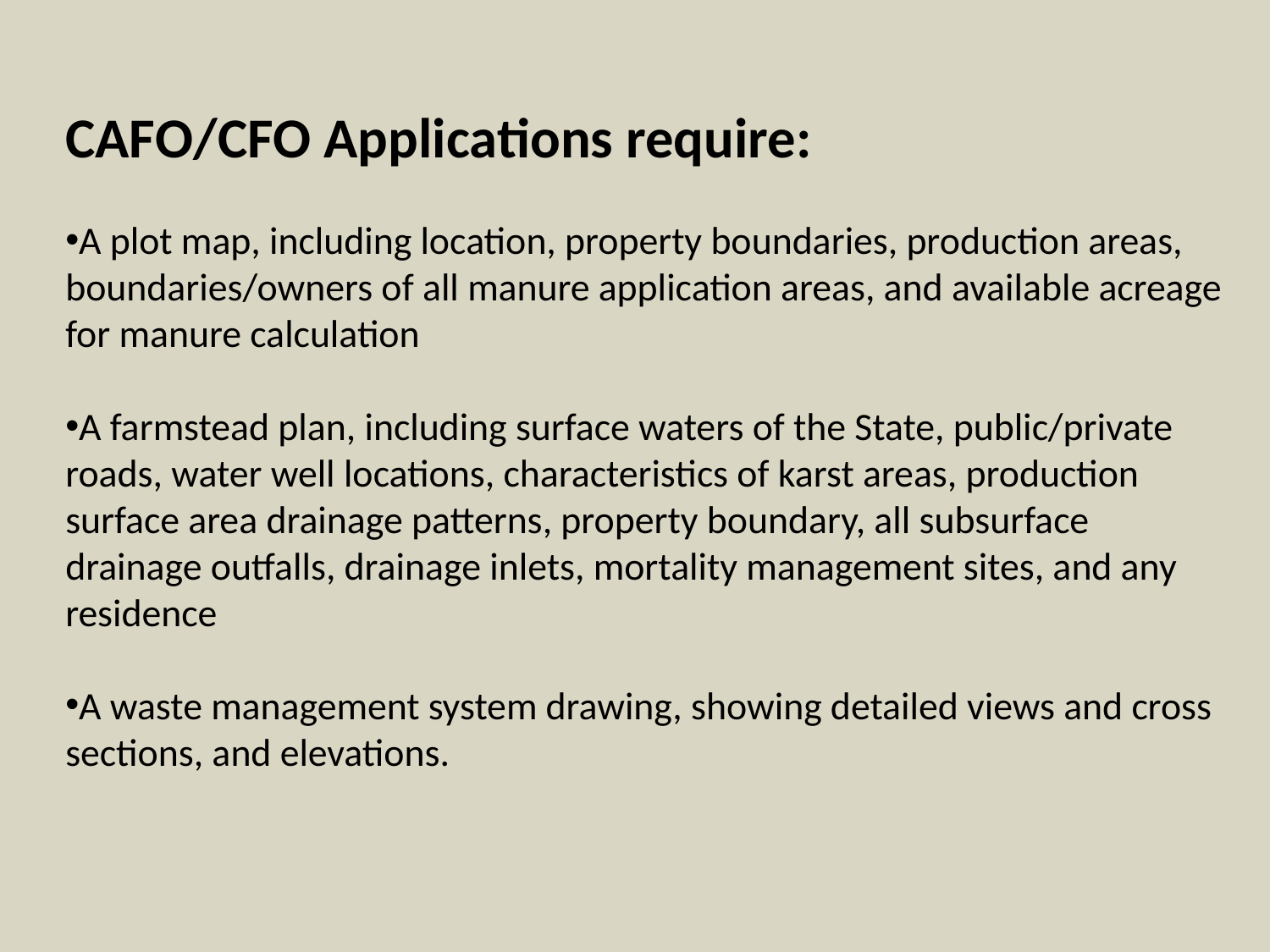

CAFO/CFO Applications require:

A plot map, including location, property boundaries, production areas, boundaries/owners of all manure application areas, and available acreage for manure calculation

A farmstead plan, including surface waters of the State, public/private roads, water well locations, characteristics of karst areas, production surface area drainage patterns, property boundary, all subsurface drainage outfalls, drainage inlets, mortality management sites, and any residence

A waste management system drawing, showing detailed views and cross sections, and elevations.